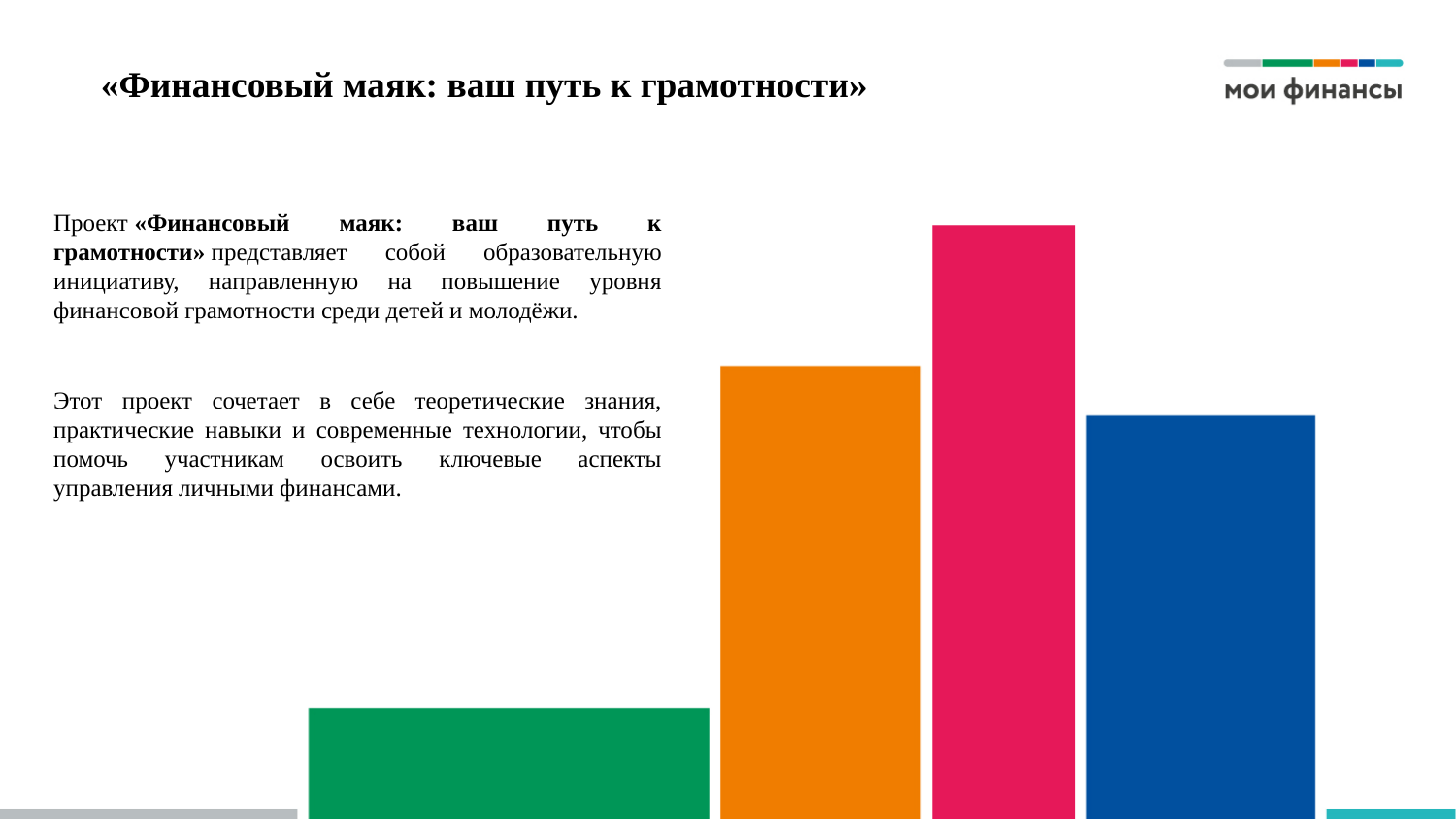

# «Финансовый маяк: ваш путь к грамотности»
Проект «Финансовый маяк: ваш путь к грамотности» представляет собой образовательную инициативу, направленную на повышение уровня финансовой грамотности среди детей и молодёжи.

Этот проект сочетает в себе теоретические знания, практические навыки и современные технологии, чтобы помочь участникам освоить ключевые аспекты управления личными финансами.